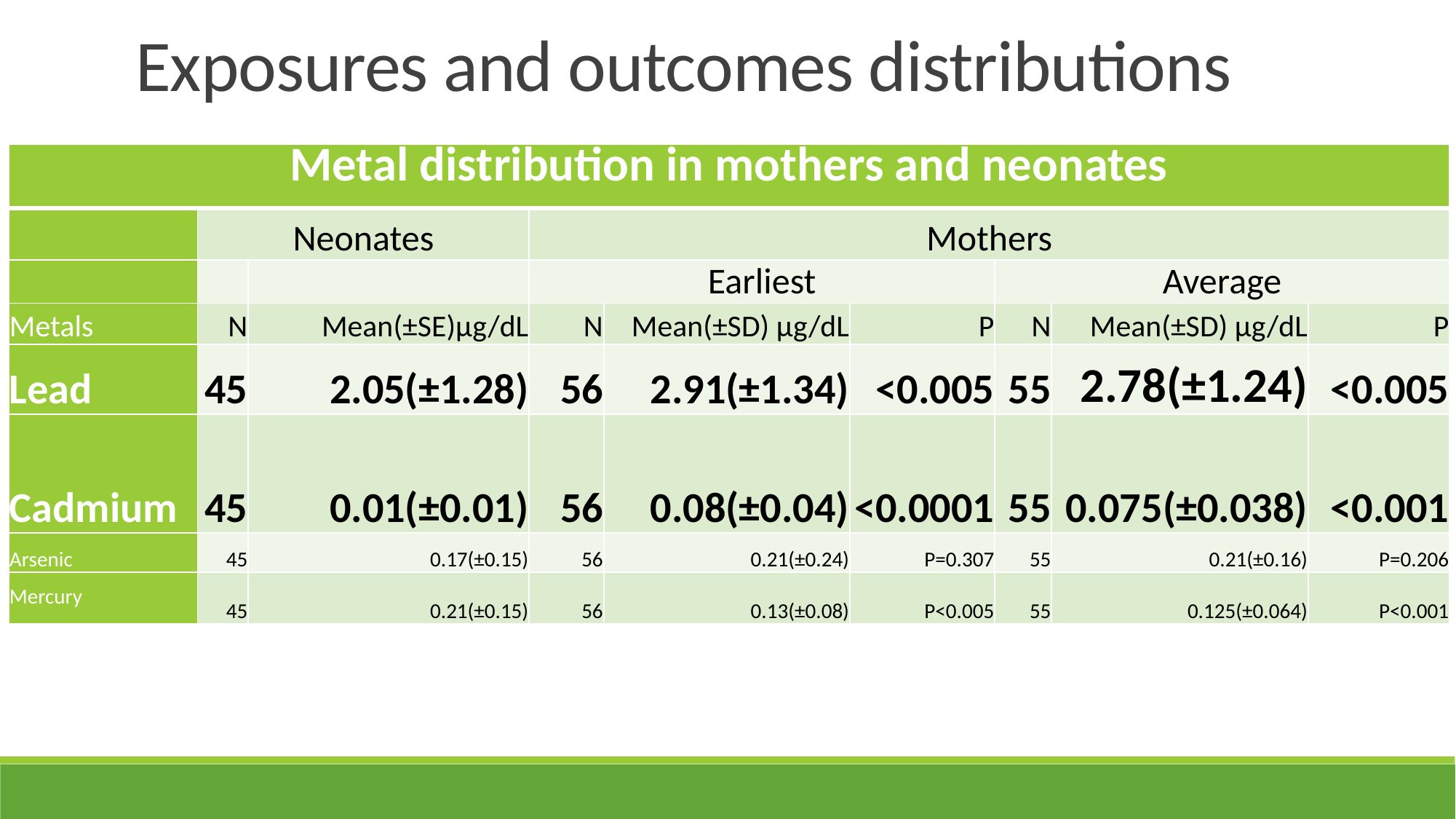

Exposures and outcomes distributions
| Metal distribution in mothers and neonates |  |  |  |  |  |  |  |  |
| --- | --- | --- | --- | --- | --- | --- | --- | --- |
|  | Neonates |  | Mothers |  |  |  |  |  |
|  |  |  | Earliest |  |  | Average |  |  |
| Metals | N | Mean(±SE)µg/dL | N | Mean(±SD) µg/dL | P | N | Mean(±SD) µg/dL | P |
| Lead | 45 | 2.05(±1.28) | 56 | 2.91(±1.34) | <0.005 | 55 | 2.78(±1.24) | <0.005 |
| Cadmium | 45 | 0.01(±0.01) | 56 | 0.08(±0.04) | <0.0001 | 55 | 0.075(±0.038) | <0.001 |
| Arsenic | 45 | 0.17(±0.15) | 56 | 0.21(±0.24) | P=0.307 | 55 | 0.21(±0.16) | P=0.206 |
| Mercury | 45 | 0.21(±0.15) | 56 | 0.13(±0.08) | P<0.005 | 55 | 0.125(±0.064) | P<0.001 |